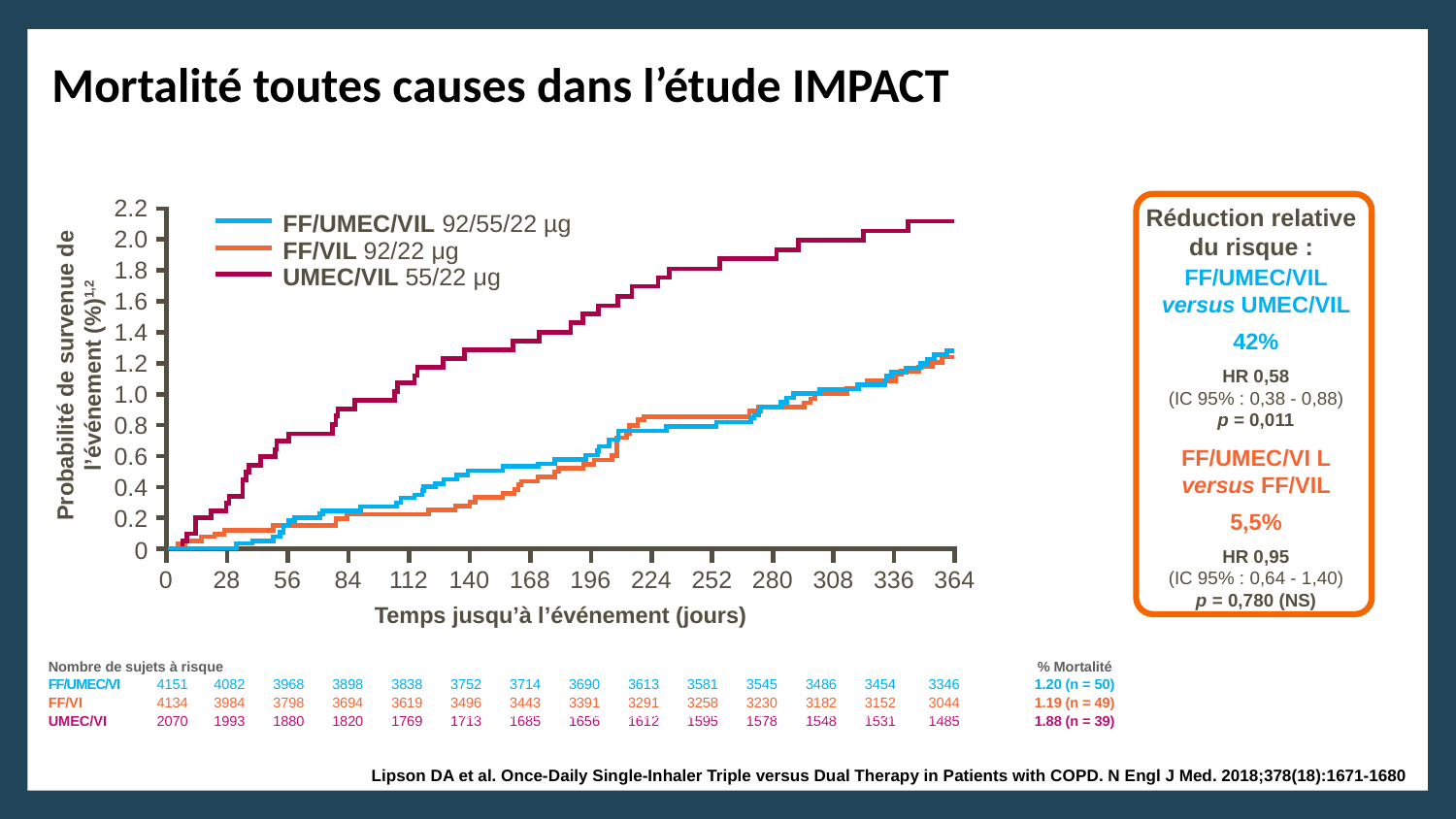

# Mortalité toutes causes dans l’étude IMPACT
2.2
2.0
1.8
1.6
1.4
1.2
1.0
0.8
0.6
0.4
0.2
0
FF/UMEC/VIL 92/55/22 µg
FF/VIL 92/22 μg
UMEC/VIL 55/22 μg

0
28
56
84
112
140
168
196
224
252
280
308
336
364
Temps jusqu’à l’événement (jours)
Probabilité de survenue de l’événement (%)1,2

Réduction relative du risque :
FF/UMEC/VIL
versus UMEC/VIL
42%
HR 0,58
(IC 95% : 0,38 - 0,88)
p = 0,011
FF/UMEC/VI L
versus FF/VIL
5,5%
HR 0,95
(IC 95% : 0,64 - 1,40)
p = 0,780 (NS)
| Nombre de sujets à risque |  |  |  |  |  |  |  |  |  |  |  |  |  |  |  | % Mortalité |
| --- | --- | --- | --- | --- | --- | --- | --- | --- | --- | --- | --- | --- | --- | --- | --- | --- |
| FF/UMEC/VI | 4151 | 4082 | 3968 | 3898 | 3838 | 3752 | 3714 | 3690 | 3613 | 3581 | 3545 | 3486 | 3454 | 3346 |  | 1.20 (n = 50) |
| FF/VI | 4134 | 3984 | 3798 | 3694 | 3619 | 3496 | 3443 | 3391 | 3291 | 3258 | 3230 | 3182 | 3152 | 3044 |  | 1.19 (n = 49) |
| UMEC/VI | 2070 | 1993 | 1880 | 1820 | 1769 | 1713 | 1685 | 1656 | 1612 | 1595 | 1578 | 1548 | 1531 | 1485 |  | 1.88 (n = 39) |
Document réservé à l'usage exclusif du Laboratoire GSK. Ne peut être ni remis, ni reproduit.
Lipson DA et al. Once-Daily Single-Inhaler Triple versus Dual Therapy in Patients with COPD. N Engl J Med. 2018;378(18):1671-1680